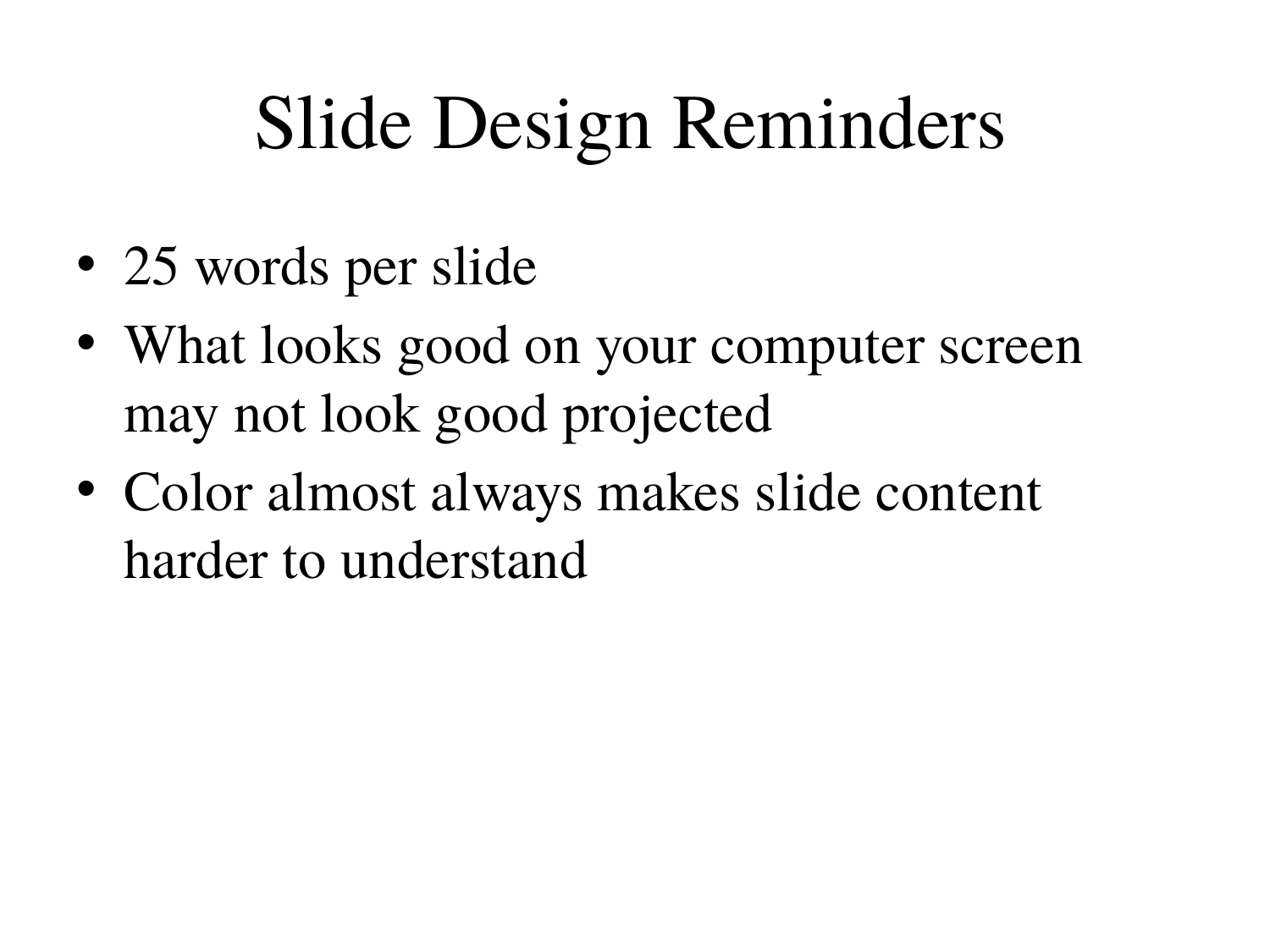

# Slide Design Reminders
25 words per slide
What looks good on your computer screen may not look good projected
Color almost always makes slide content harder to understand